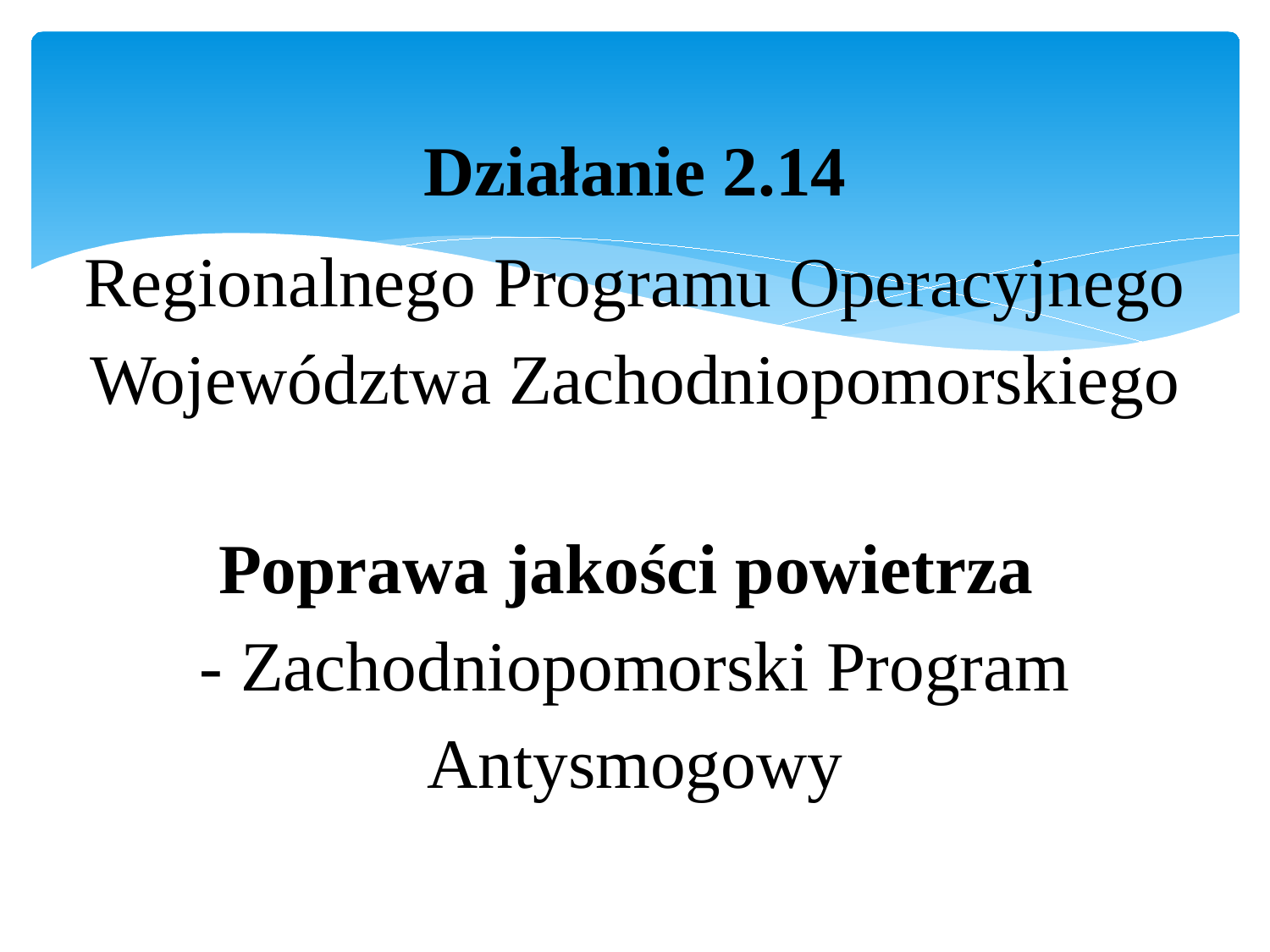

Działanie 2.14
Regionalnego Programu Operacyjnego Województwa Zachodniopomorskiego

Poprawa jakości powietrza
- Zachodniopomorski Program Antysmogowy